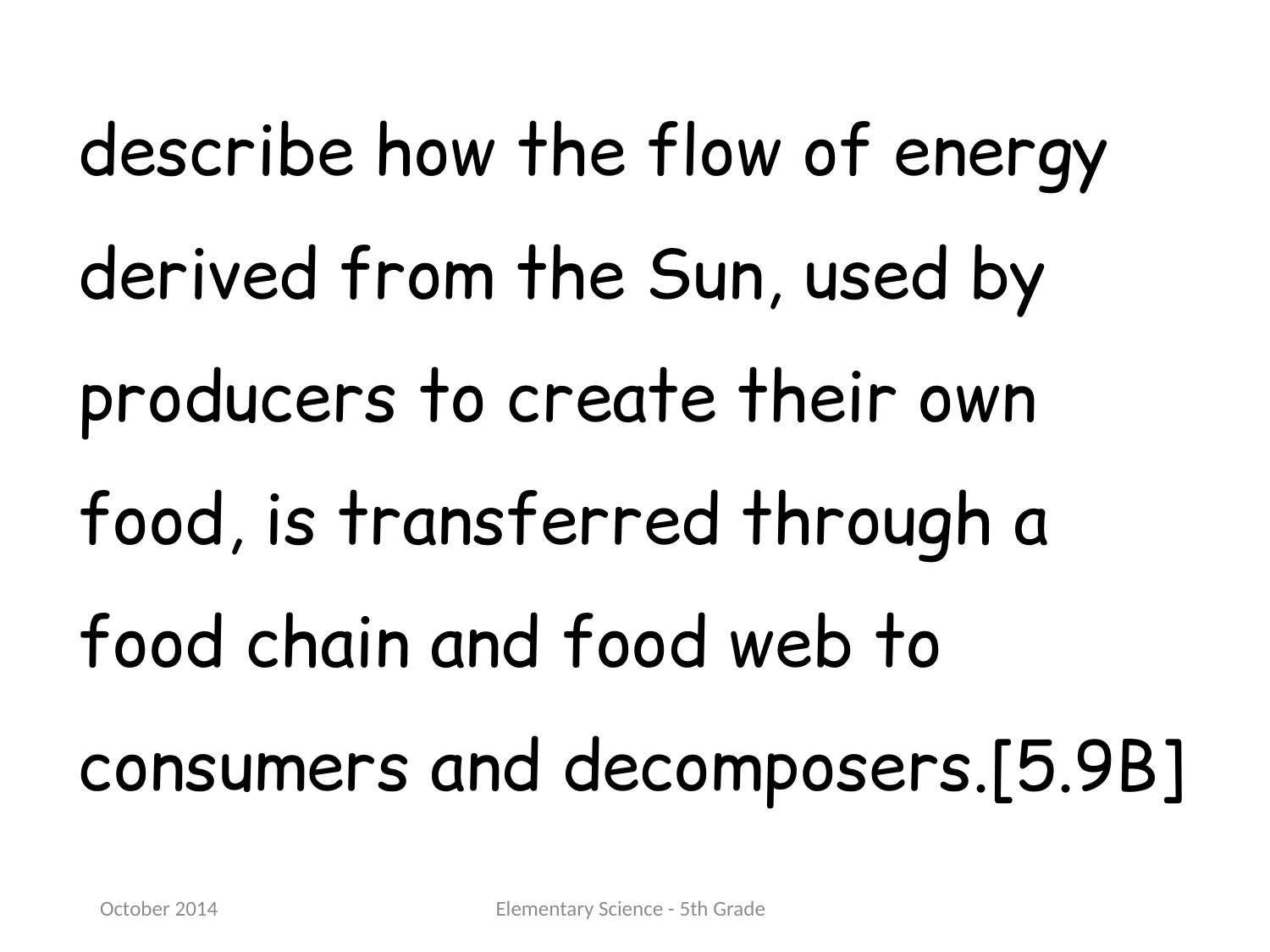

describe how the flow of energy derived from the Sun, used by producers to create their own food, is transferred through a food chain and food web to consumers and decomposers.[5.9B]
October 2014
Elementary Science - 5th Grade